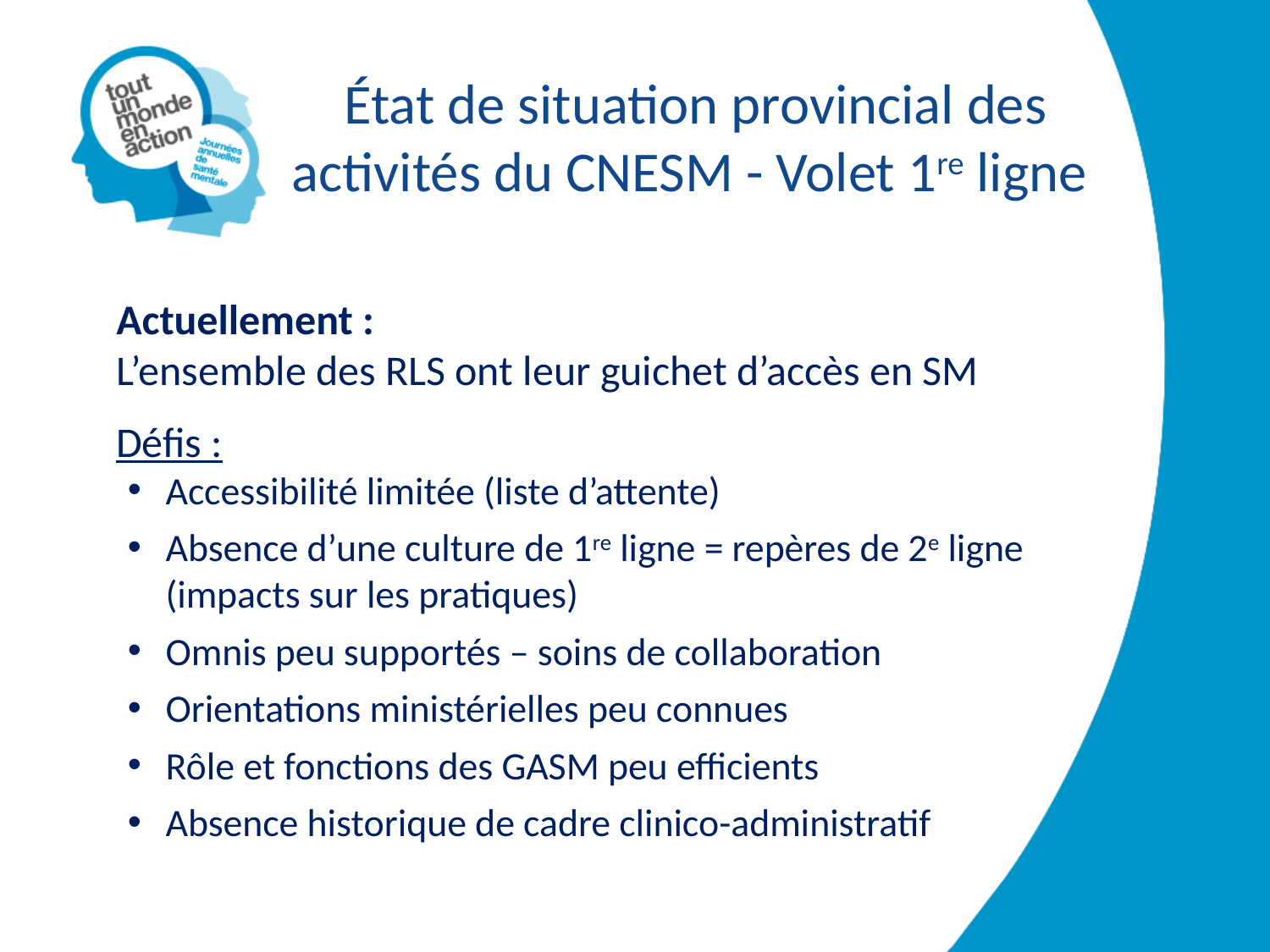

# État de situation provincial des activités du CNESM - Volet 1re ligne
Actuellement :
L’ensemble des RLS ont leur guichet d’accès en SM
Défis :
Accessibilité limitée (liste d’attente)
Absence d’une culture de 1re ligne = repères de 2e ligne (impacts sur les pratiques)
Omnis peu supportés – soins de collaboration
Orientations ministérielles peu connues
Rôle et fonctions des GASM peu efficients
Absence historique de cadre clinico-administratif